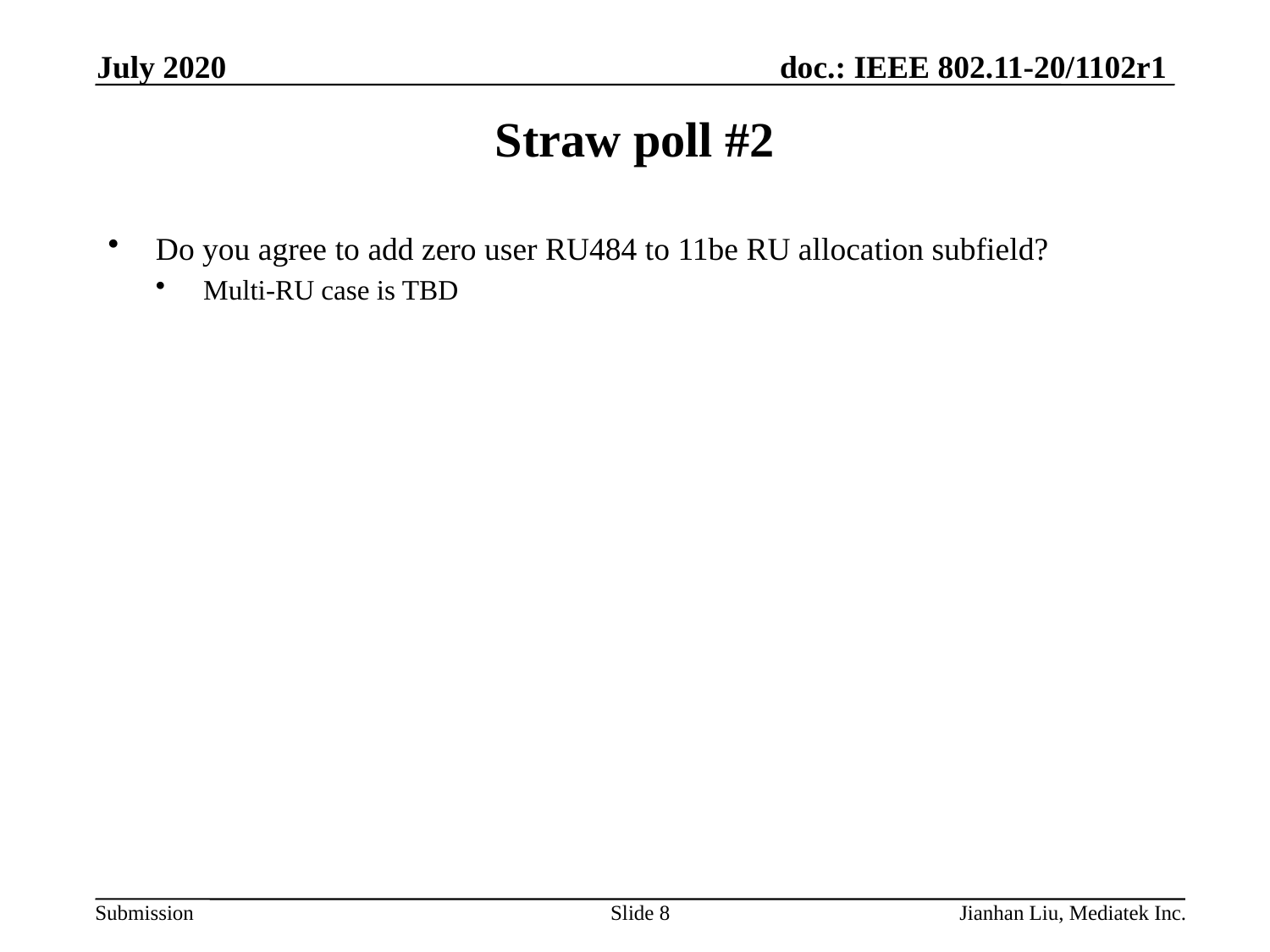

July 2020
# Straw poll #2
Do you agree to add zero user RU484 to 11be RU allocation subfield?
Multi-RU case is TBD

Slide 8
Jianhan Liu, Mediatek Inc.